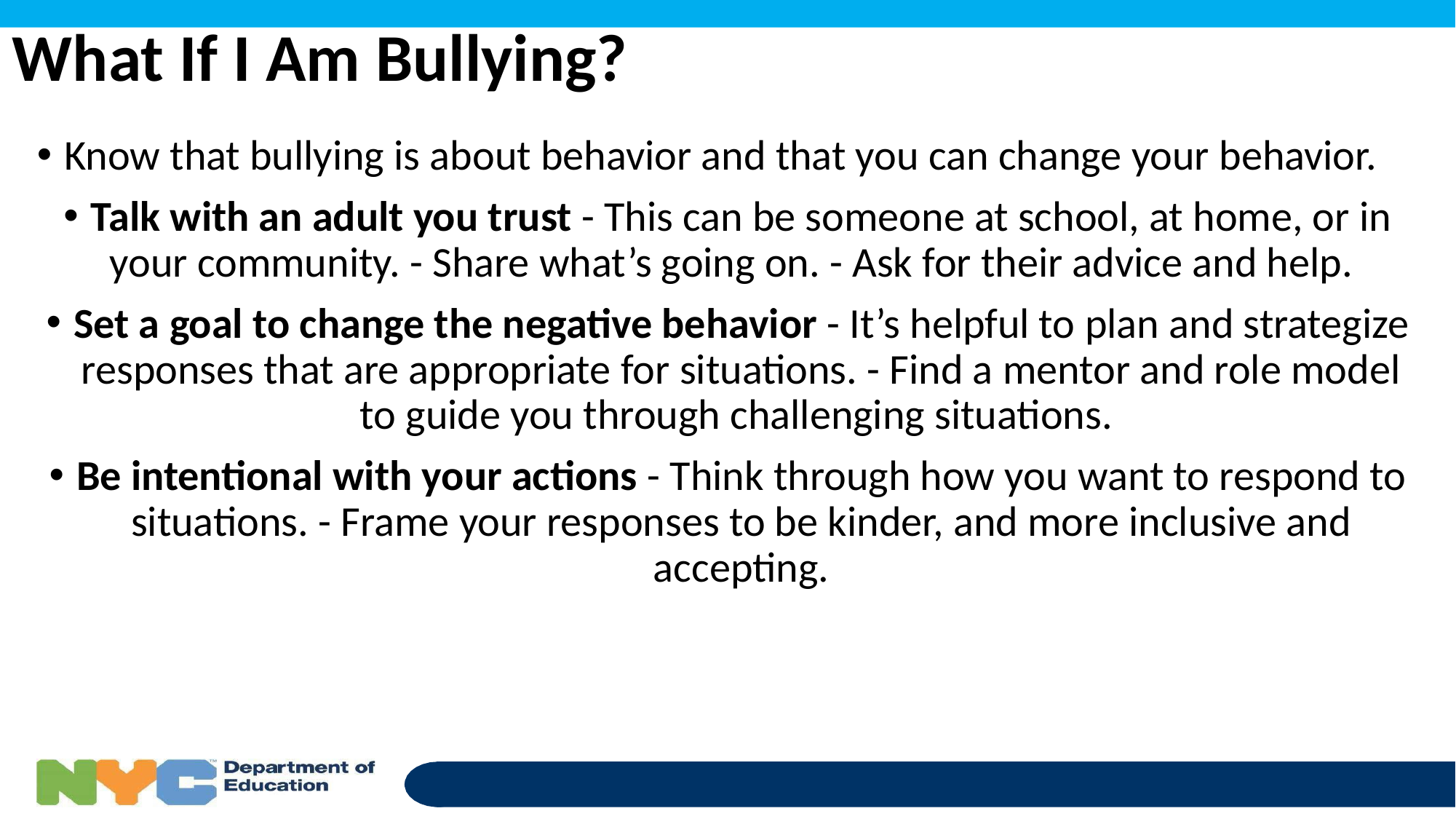

# What If I Am Bullying?
Know that bullying is about behavior and that you can change your behavior.
Talk with an adult you trust - This can be someone at school, at home, or in your community. - Share what’s going on. - Ask for their advice and help.
Set a goal to change the negative behavior - It’s helpful to plan and strategize responses that are appropriate for situations. - Find a mentor and role model to guide you through challenging situations.
Be intentional with your actions - Think through how you want to respond to situations. - Frame your responses to be kinder, and more inclusive and accepting.